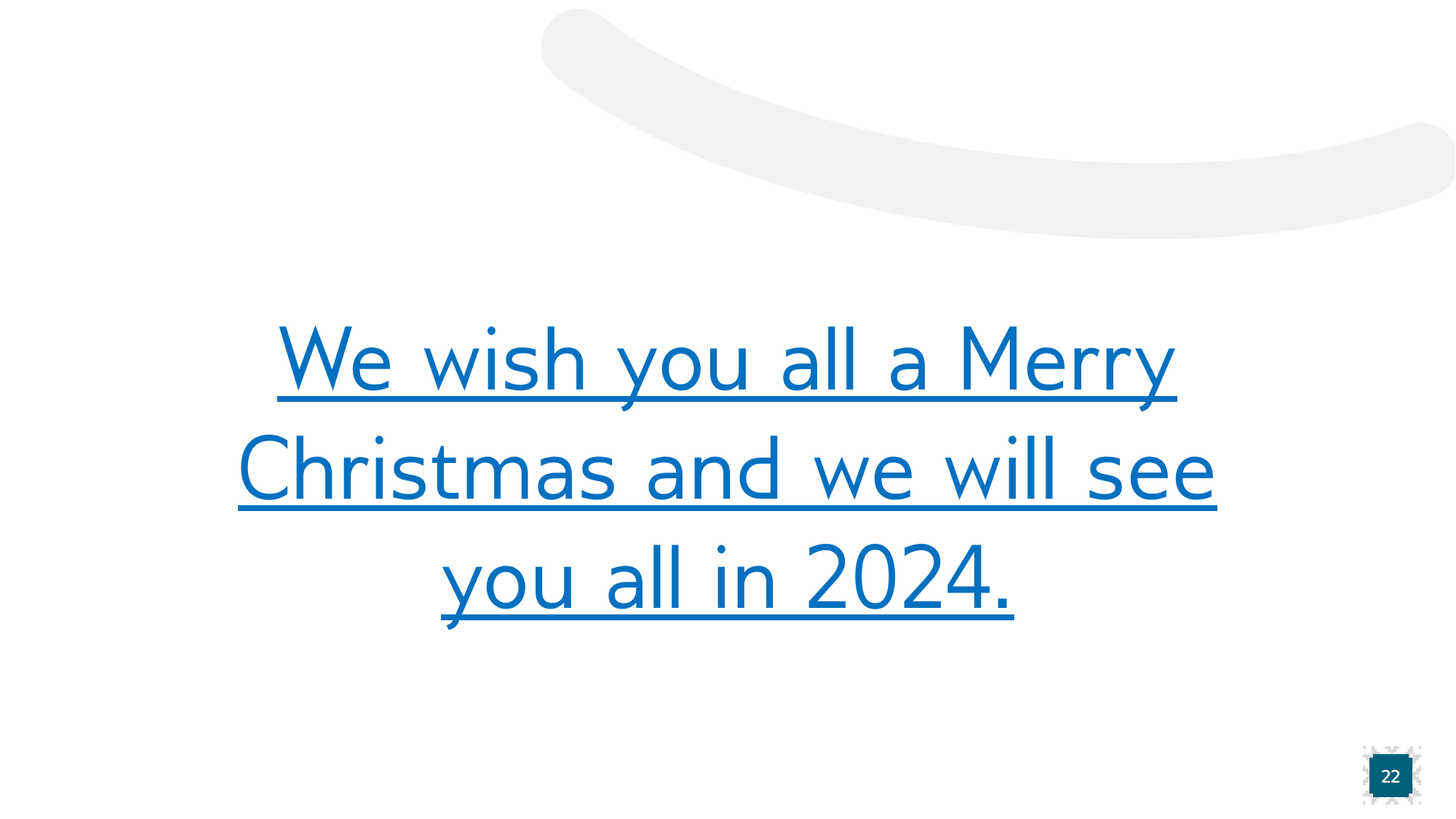

#
We wish you all a Merry Christmas and we will see you all in 2024.
22